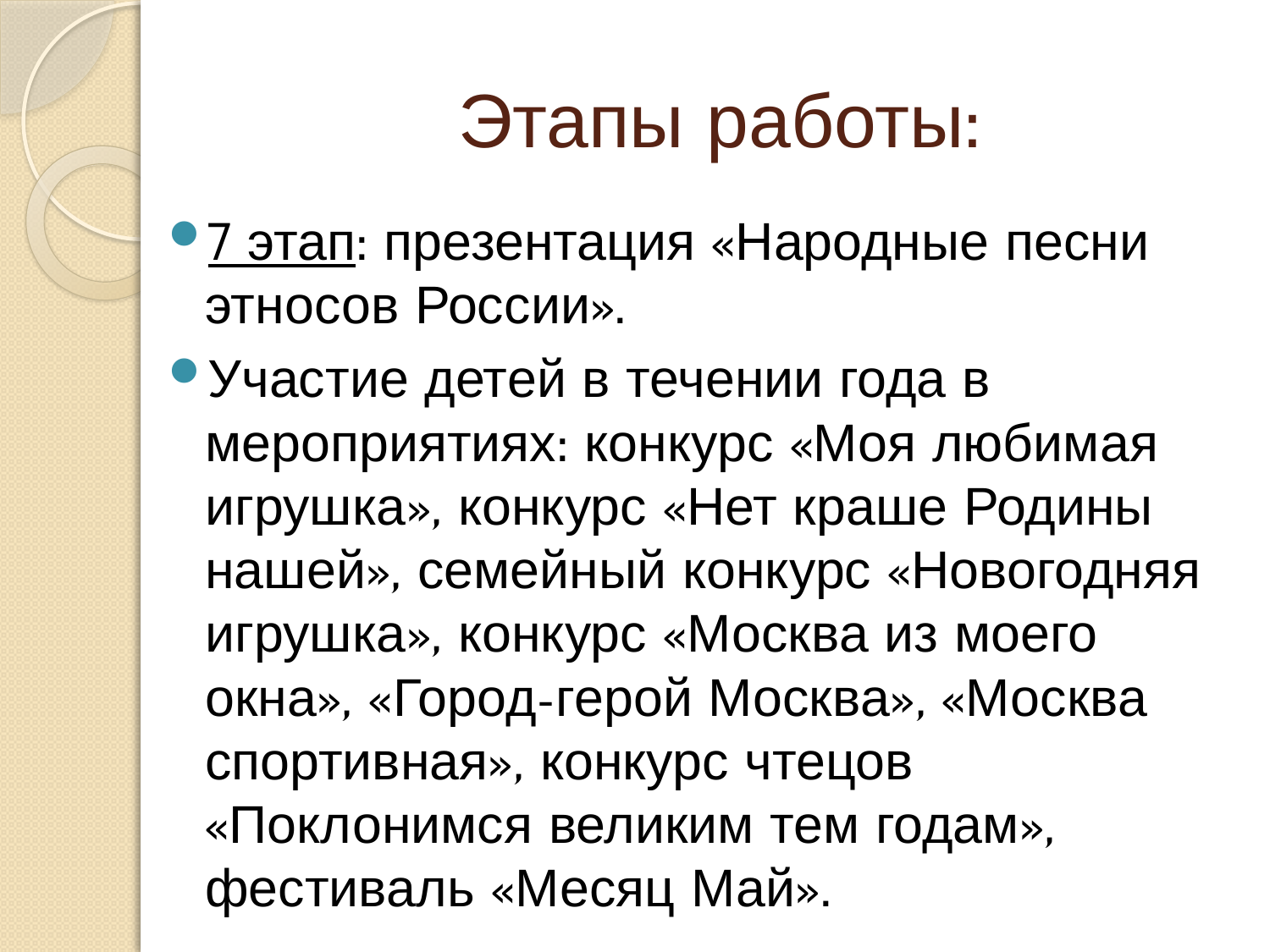

# Этапы работы:
7 этап: презентация «Народные песни этносов России».
Участие детей в течении года в мероприятиях: конкурс «Моя любимая игрушка», конкурс «Нет краше Родины нашей», семейный конкурс «Новогодняя игрушка», конкурс «Москва из моего окна», «Город-герой Москва», «Москва спортивная», конкурс чтецов «Поклонимся великим тем годам», фестиваль «Месяц Май».